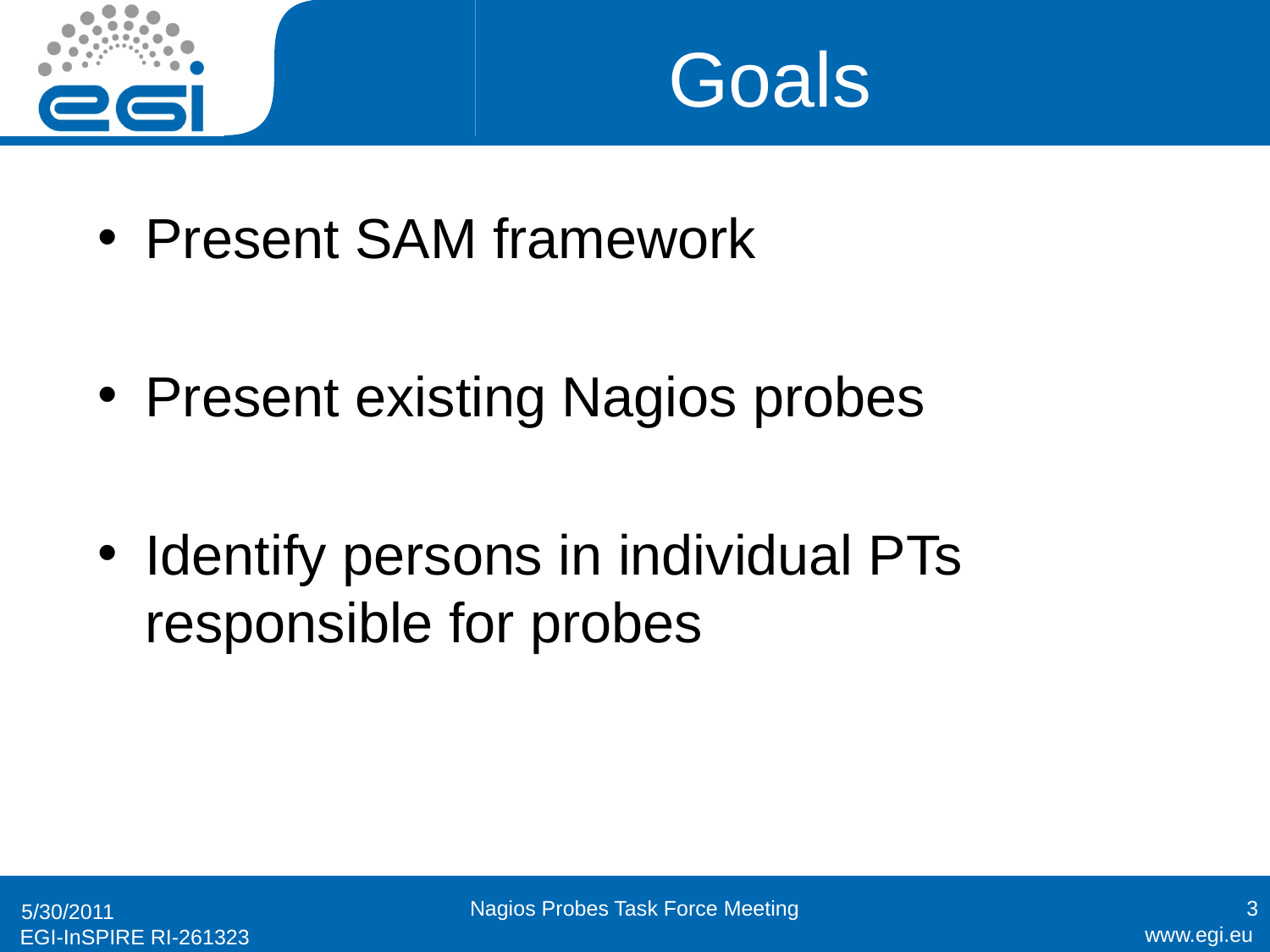

# Goals
Present SAM framework

Present existing Nagios probes

Identify persons in individual PTs responsible for probes
Nagios Probes Task Force Meeting
3
5/30/2011